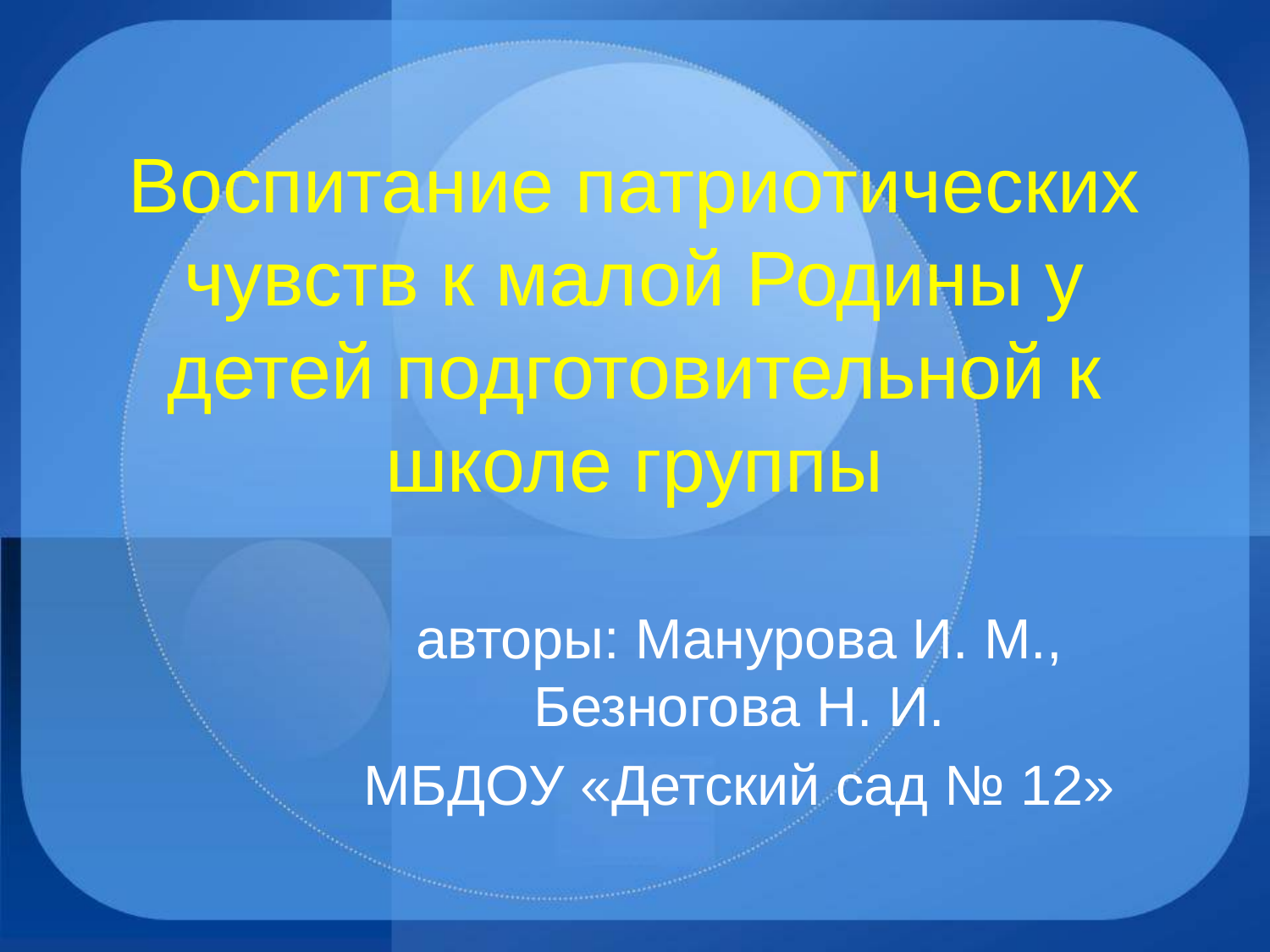

# Воспитание патриотических чувств к малой Родины у детей подготовительной к школе группы
авторы: Манурова И. М., Безногова Н. И.
МБДОУ «Детский сад № 12»